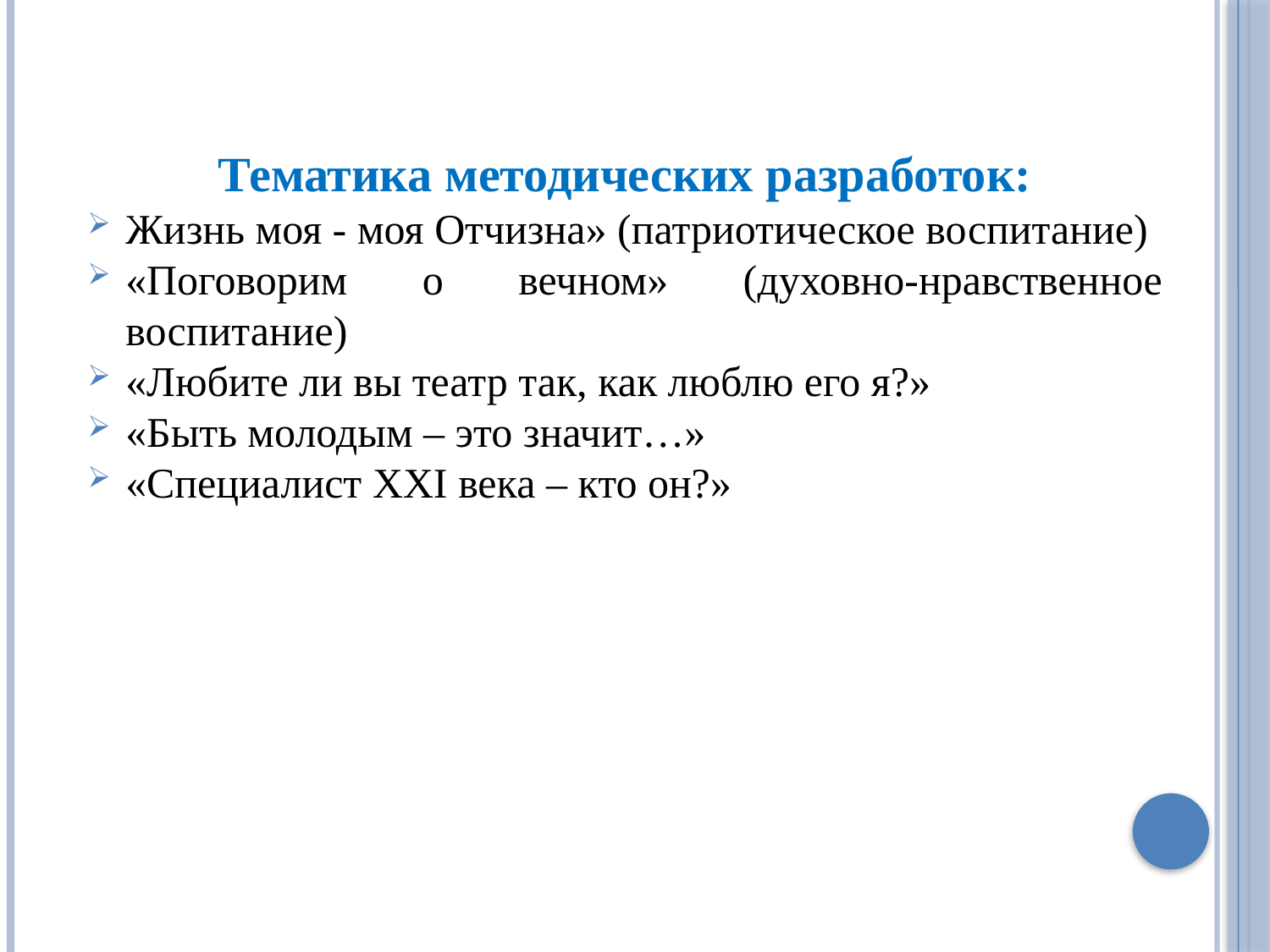

Тематика методических разработок:
Жизнь моя - моя Отчизна» (патриотическое воспитание)
«Поговорим о вечном» (духовно-нравственное воспитание)
«Любите ли вы театр так, как люблю его я?»
«Быть молодым – это значит…»
«Специалист XXI века – кто он?»